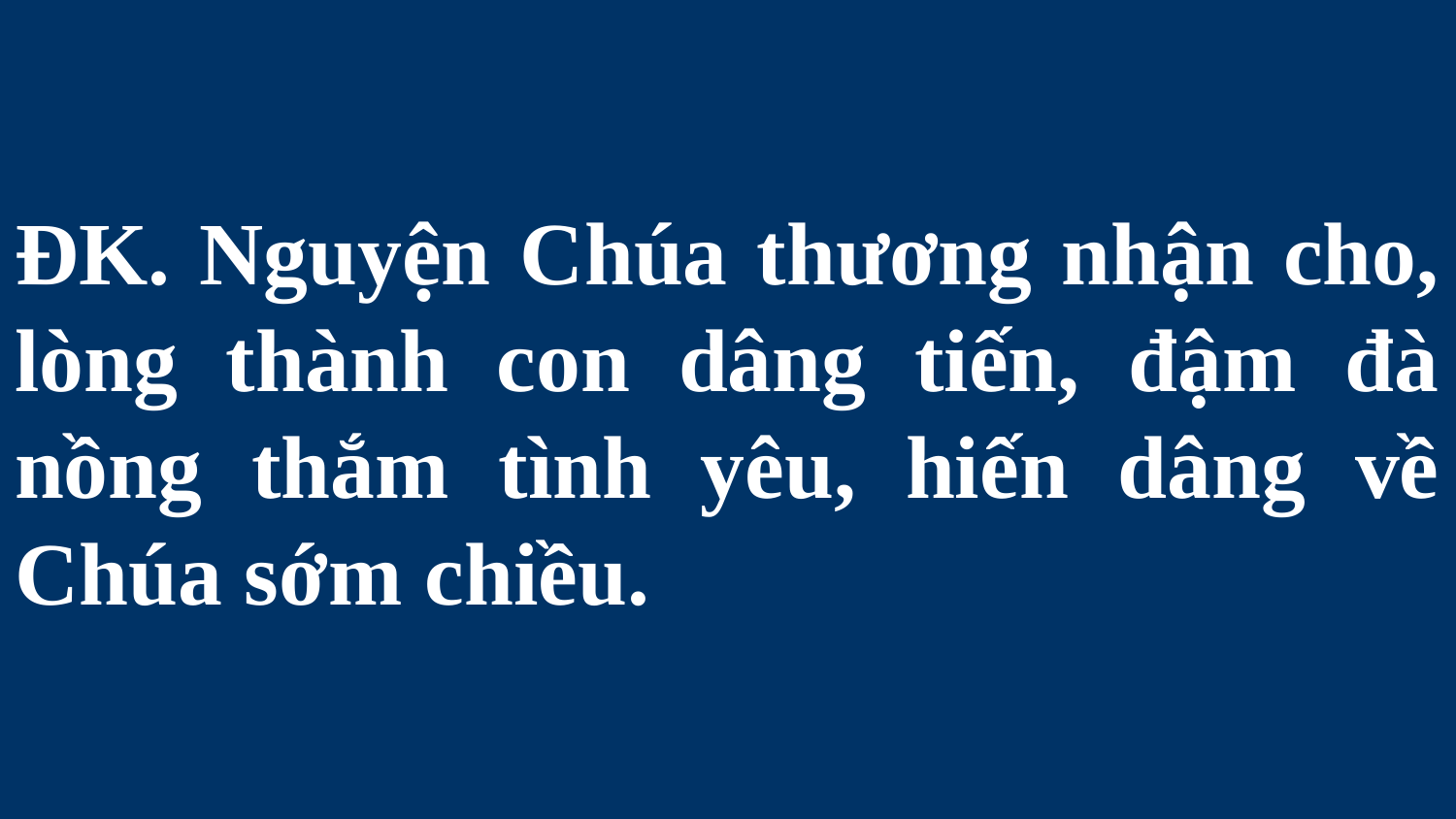

# ĐK. Nguyện Chúa thương nhận cho, lòng thành con dâng tiến, đậm đà nồng thắm tình yêu, hiến dâng về Chúa sớm chiều.